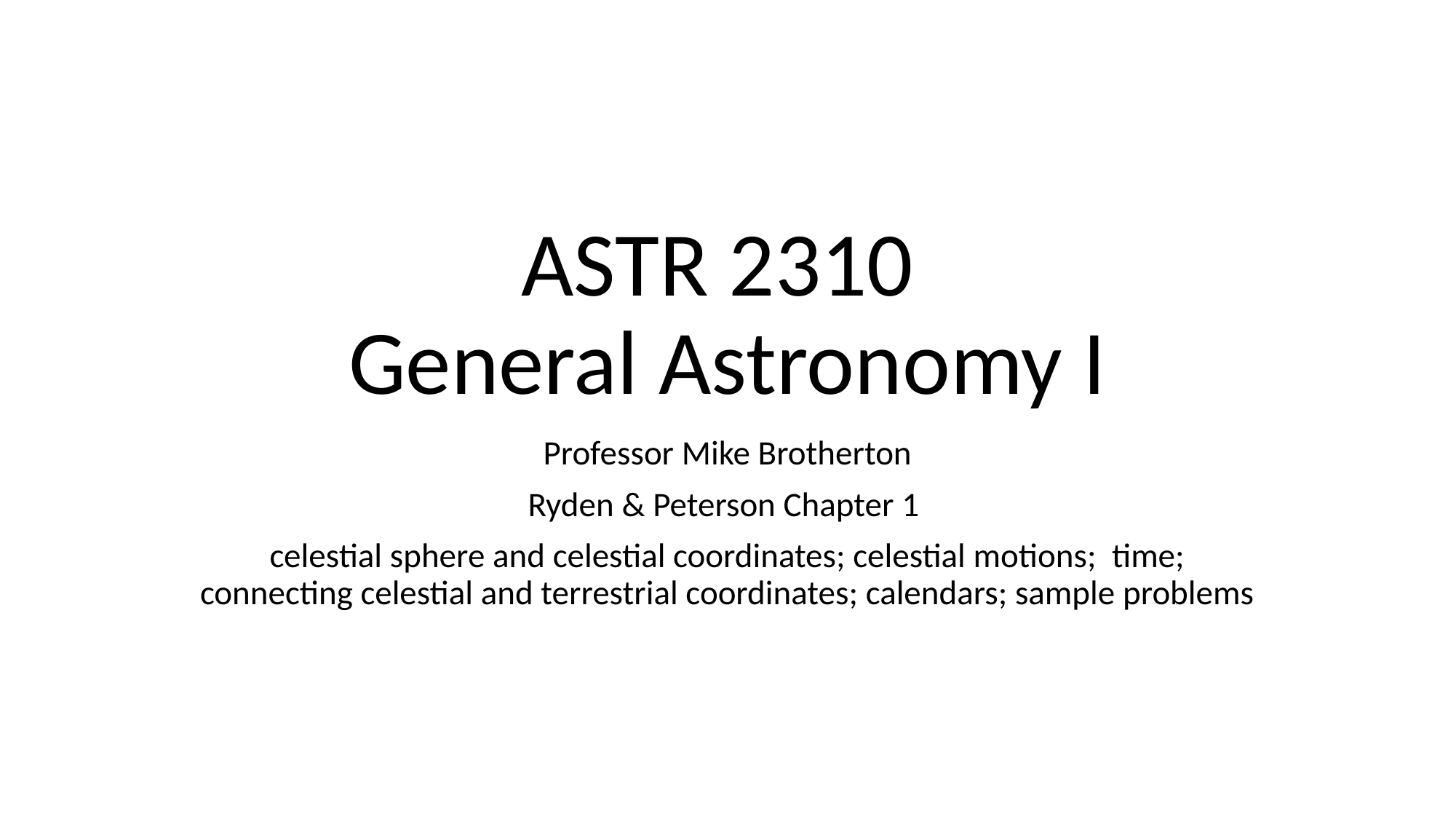

# ASTR 2310 General Astronomy I
Professor Mike Brotherton
Ryden & Peterson Chapter 1
celestial sphere and celestial coordinates; celestial motions;  time; connecting celestial and terrestrial coordinates; calendars; sample problems